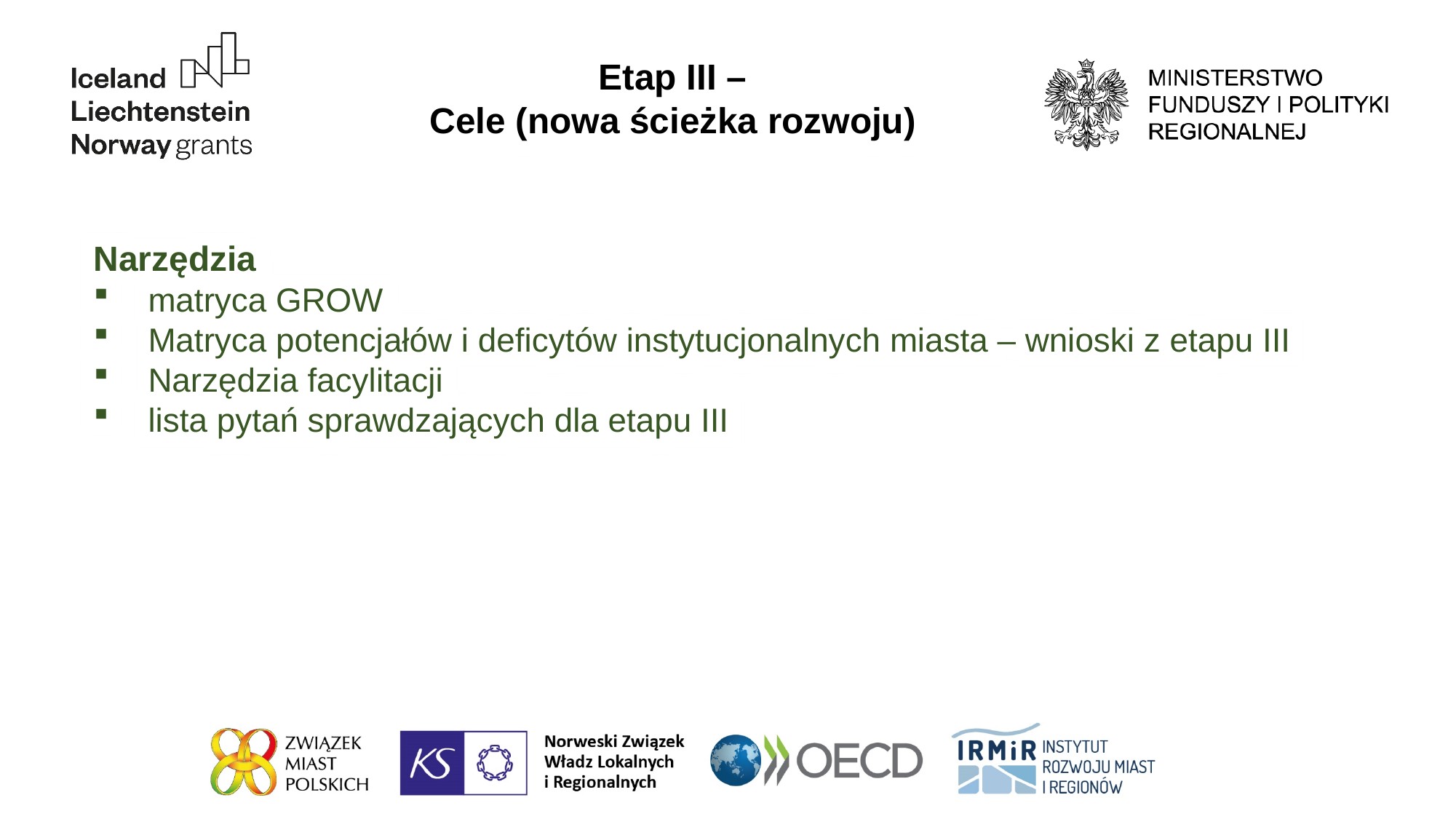

Etap III –
Cele (nowa ścieżka rozwoju)
Narzędzia
matryca GROW
Matryca potencjałów i deficytów instytucjonalnych miasta – wnioski z etapu III
Narzędzia facylitacji
lista pytań sprawdzających dla etapu III